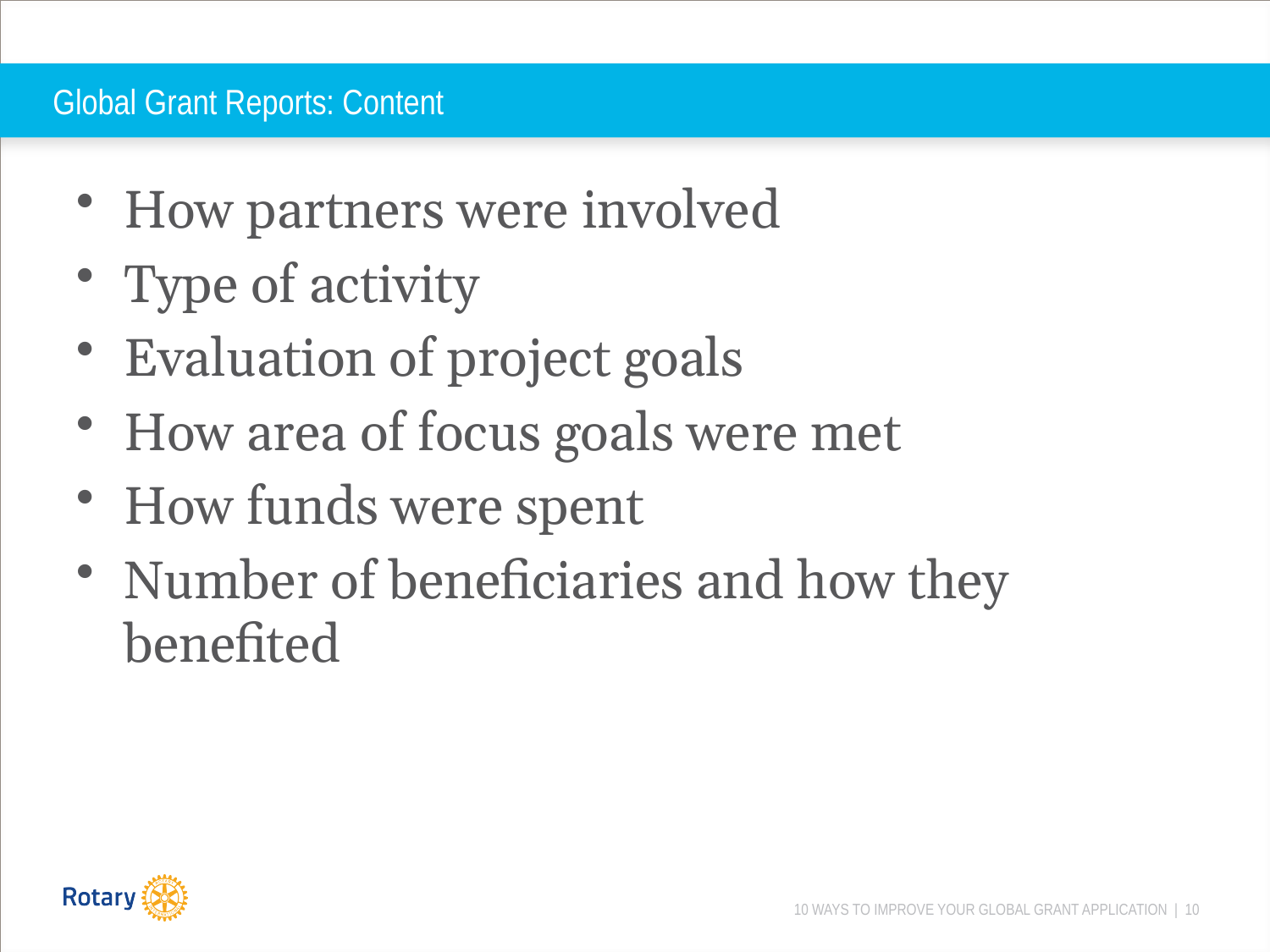

10
# Global Grant Reports: Content
How partners were involved
Type of activity
Evaluation of project goals
How area of focus goals were met
How funds were spent
Number of beneficiaries and how they benefited